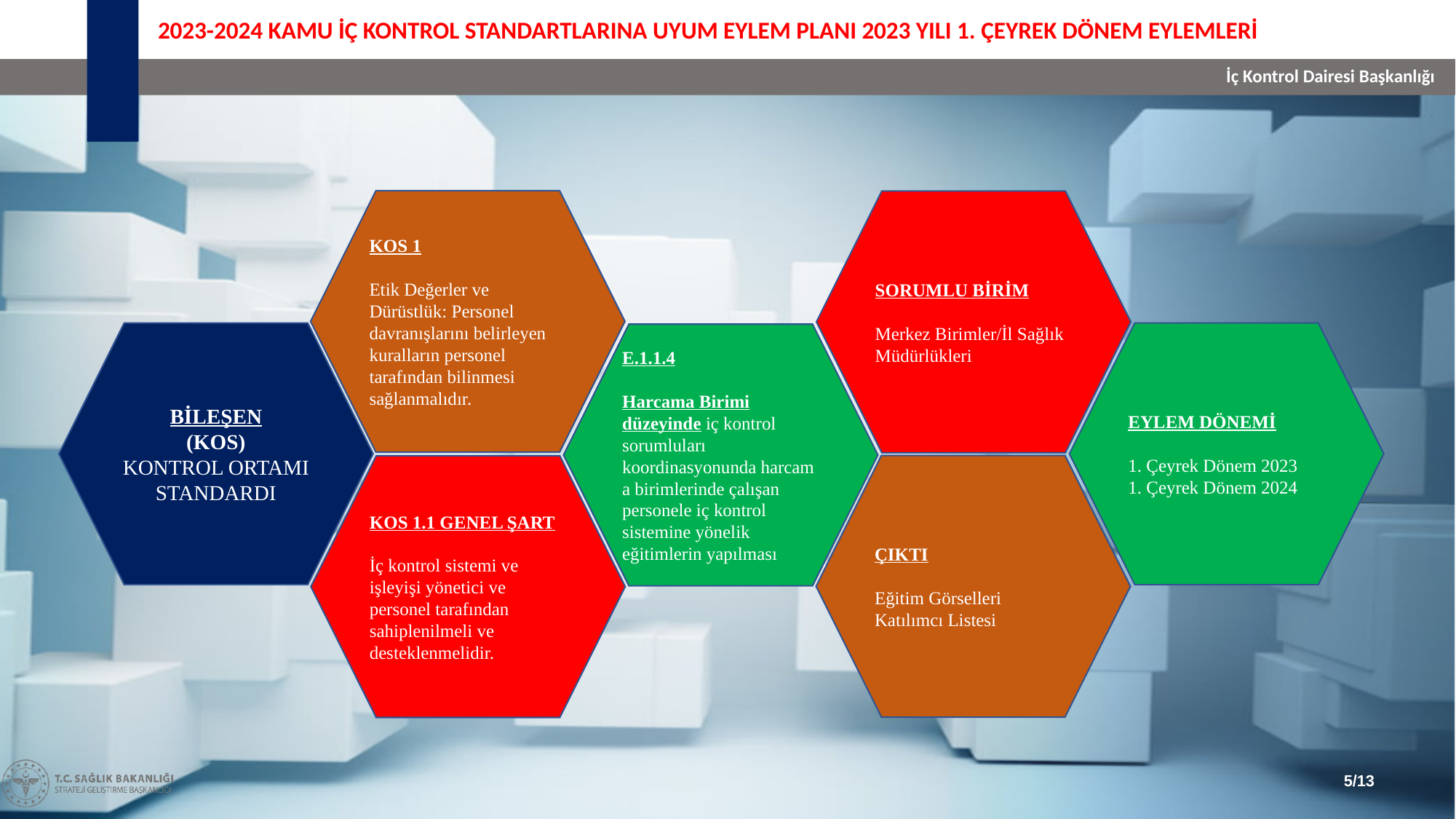

2023-2024 KAMU İÇ KONTROL STANDARTLARINA UYUM EYLEM PLANI 2023 YILI 1. ÇEYREK DÖNEM EYLEMLERİ
KOS 1

Etik Değerler ve Dürüstlük: Personel davranışlarını belirleyen kuralların personel tarafından bilinmesi sağlanmalıdır.
SORUMLU BİRİM

Merkez Birimler/İl Sağlık Müdürlükleri
BİLEŞEN
(KOS)
KONTROL ORTAMI STANDARDI
EYLEM DÖNEMİ

1. Çeyrek Dönem 2023
1. Çeyrek Dönem 2024
E.1.1.4

Harcama Birimi düzeyinde iç kontrol sorumluları koordinasyonunda harcama birimlerinde çalışan personele iç kontrol sistemine yönelik eğitimlerin yapılması
ÇIKTI

Eğitim Görselleri
Katılımcı Listesi
KOS 1.1 GENEL ŞART

İç kontrol sistemi ve işleyişi yönetici ve personel tarafından sahiplenilmeli ve desteklenmelidir.